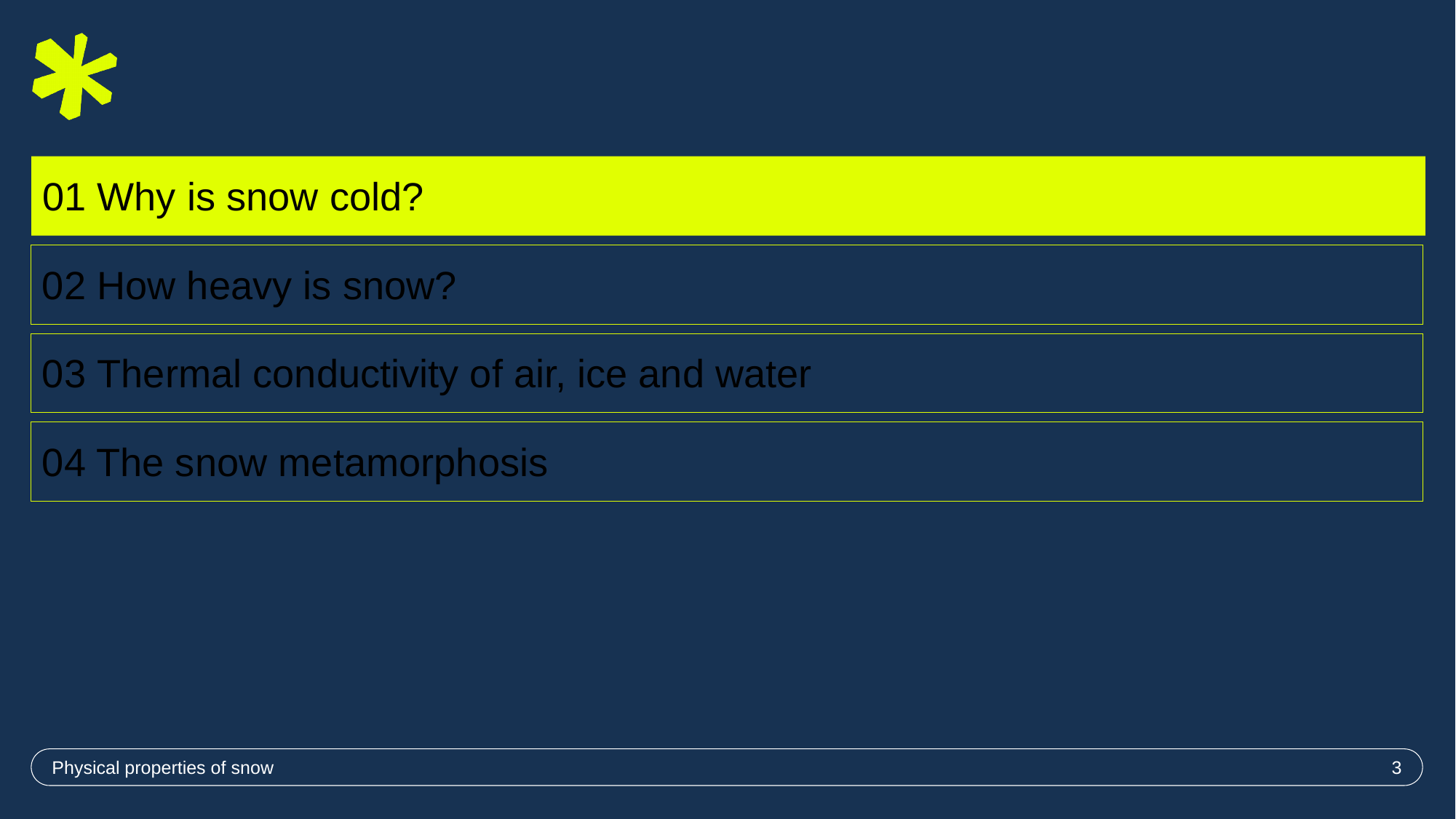

01 Why is snow cold?
02 How heavy is snow?
03 Thermal conductivity of air, ice and water
04 The snow metamorphosis
Physical properties of snow
3